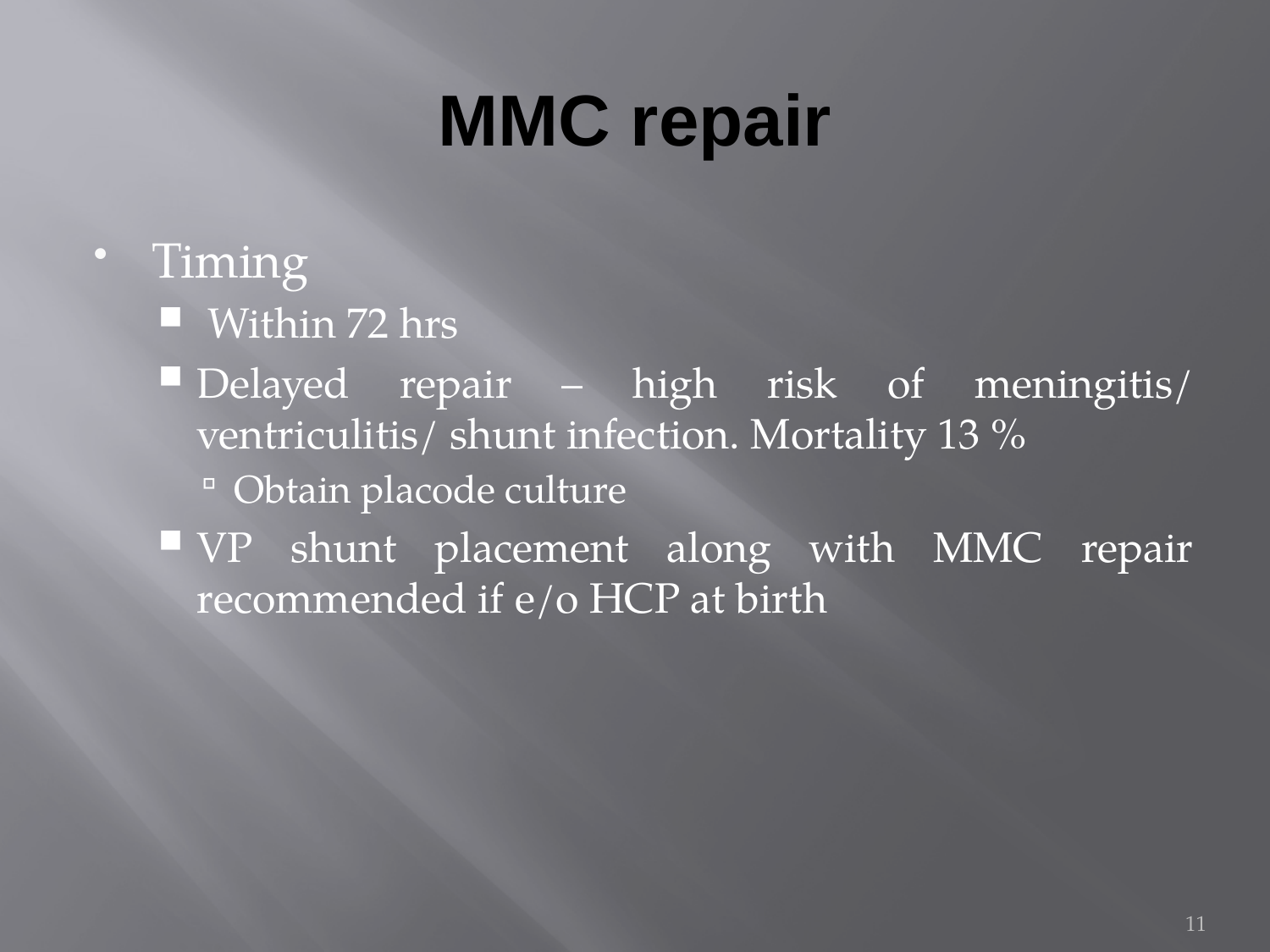

# MMC repair
Timing
 Within 72 hrs
Delayed repair – high risk of meningitis/ ventriculitis/ shunt infection. Mortality 13 %
Obtain placode culture
VP shunt placement along with MMC repair recommended if e/o HCP at birth

11